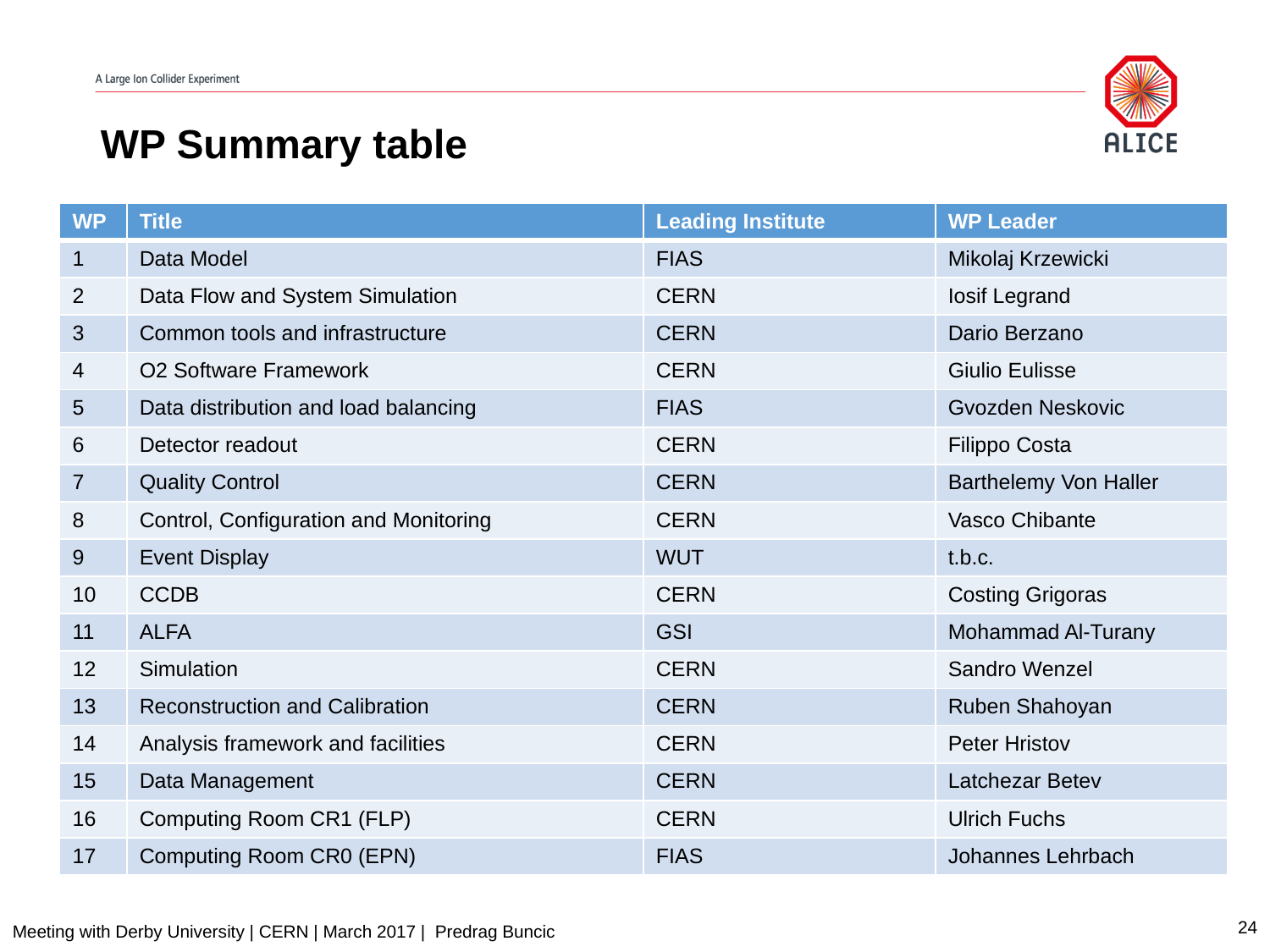

# WP Summary table
| WP | Title | Leading Institute | WP Leader |
| --- | --- | --- | --- |
| 1 | Data Model | FIAS | Mikolaj Krzewicki |
| 2 | Data Flow and System Simulation | CERN | Iosif Legrand |
| 3 | Common tools and infrastructure | CERN | Dario Berzano |
| 4 | O2 Software Framework | CERN | Giulio Eulisse |
| 5 | Data distribution and load balancing | FIAS | Gvozden Neskovic |
| 6 | Detector readout | CERN | Filippo Costa |
| 7 | Quality Control | CERN | Barthelemy Von Haller |
| 8 | Control, Configuration and Monitoring | CERN | Vasco Chibante |
| 9 | Event Display | WUT | t.b.c. |
| 10 | CCDB | CERN | Costing Grigoras |
| 11 | ALFA | GSI | Mohammad Al-Turany |
| 12 | Simulation | CERN | Sandro Wenzel |
| 13 | Reconstruction and Calibration | CERN | Ruben Shahoyan |
| 14 | Analysis framework and facilities | CERN | Peter Hristov |
| 15 | Data Management | CERN | Latchezar Betev |
| 16 | Computing Room CR1 (FLP) | CERN | Ulrich Fuchs |
| 17 | Computing Room CR0 (EPN) | FIAS | Johannes Lehrbach |
24